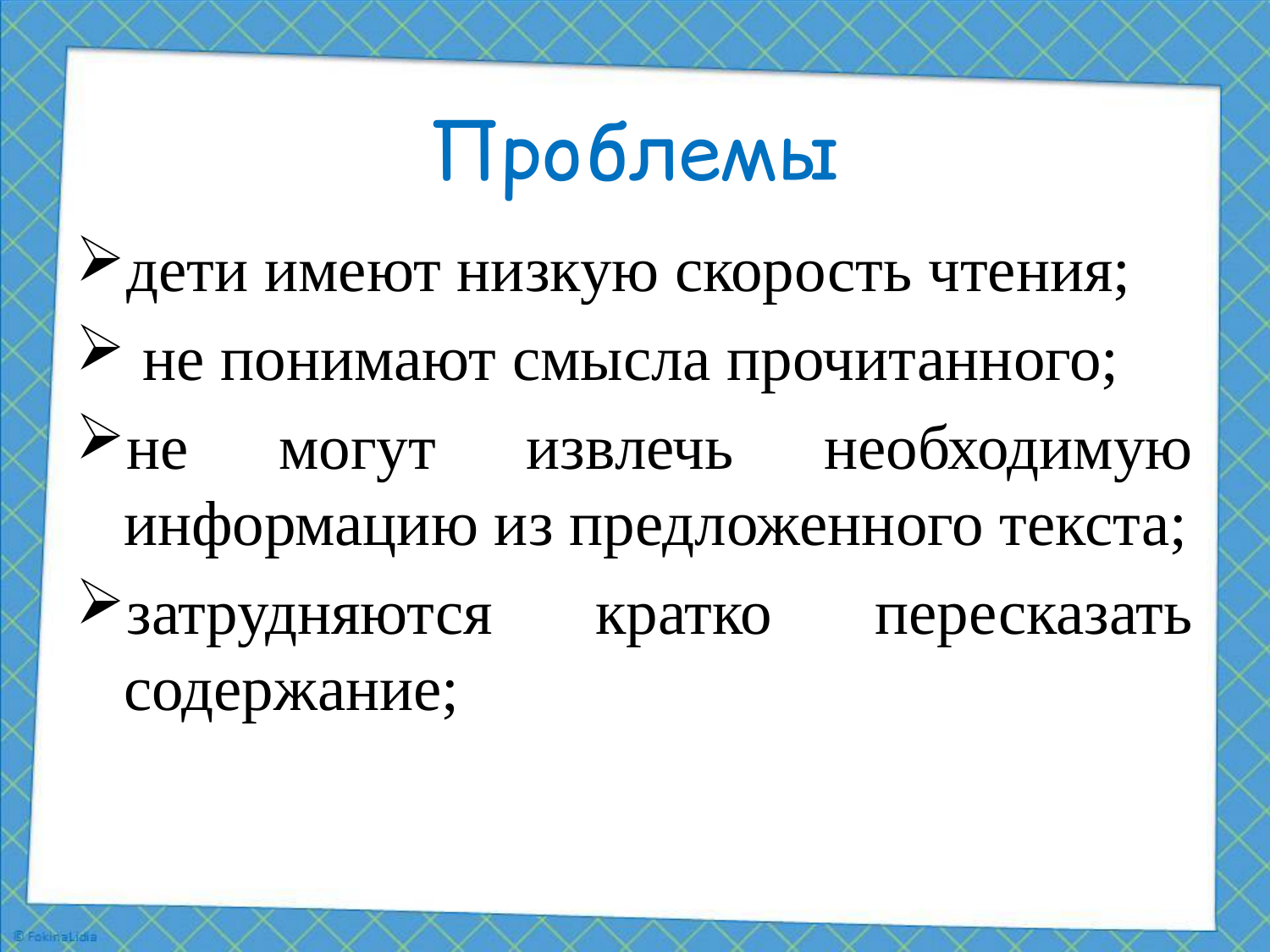

# Проблемы
дети имеют низкую скорость чтения;
 не понимают смысла прочитанного;
не могут извлечь необходимую информацию из предложенного текста;
затрудняются кратко пересказать содержание;